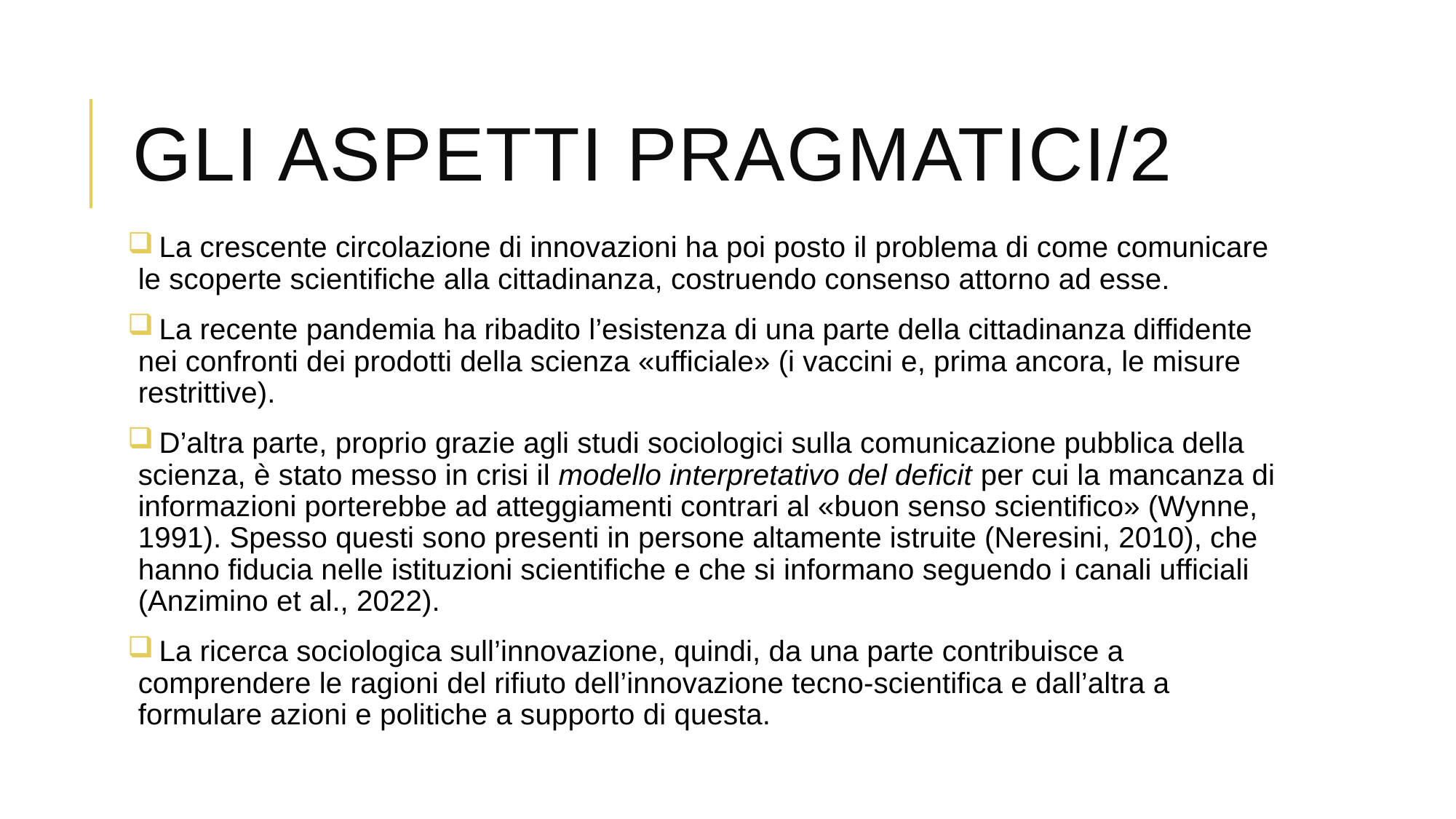

# GLI ASPETTI pragmatici/2
 La crescente circolazione di innovazioni ha poi posto il problema di come comunicare le scoperte scientifiche alla cittadinanza, costruendo consenso attorno ad esse.
 La recente pandemia ha ribadito l’esistenza di una parte della cittadinanza diffidente nei confronti dei prodotti della scienza «ufficiale» (i vaccini e, prima ancora, le misure restrittive).
 D’altra parte, proprio grazie agli studi sociologici sulla comunicazione pubblica della scienza, è stato messo in crisi il modello interpretativo del deficit per cui la mancanza di informazioni porterebbe ad atteggiamenti contrari al «buon senso scientifico» (Wynne, 1991). Spesso questi sono presenti in persone altamente istruite (Neresini, 2010), che hanno fiducia nelle istituzioni scientifiche e che si informano seguendo i canali ufficiali (Anzimino et al., 2022).
 La ricerca sociologica sull’innovazione, quindi, da una parte contribuisce a comprendere le ragioni del rifiuto dell’innovazione tecno-scientifica e dall’altra a formulare azioni e politiche a supporto di questa.